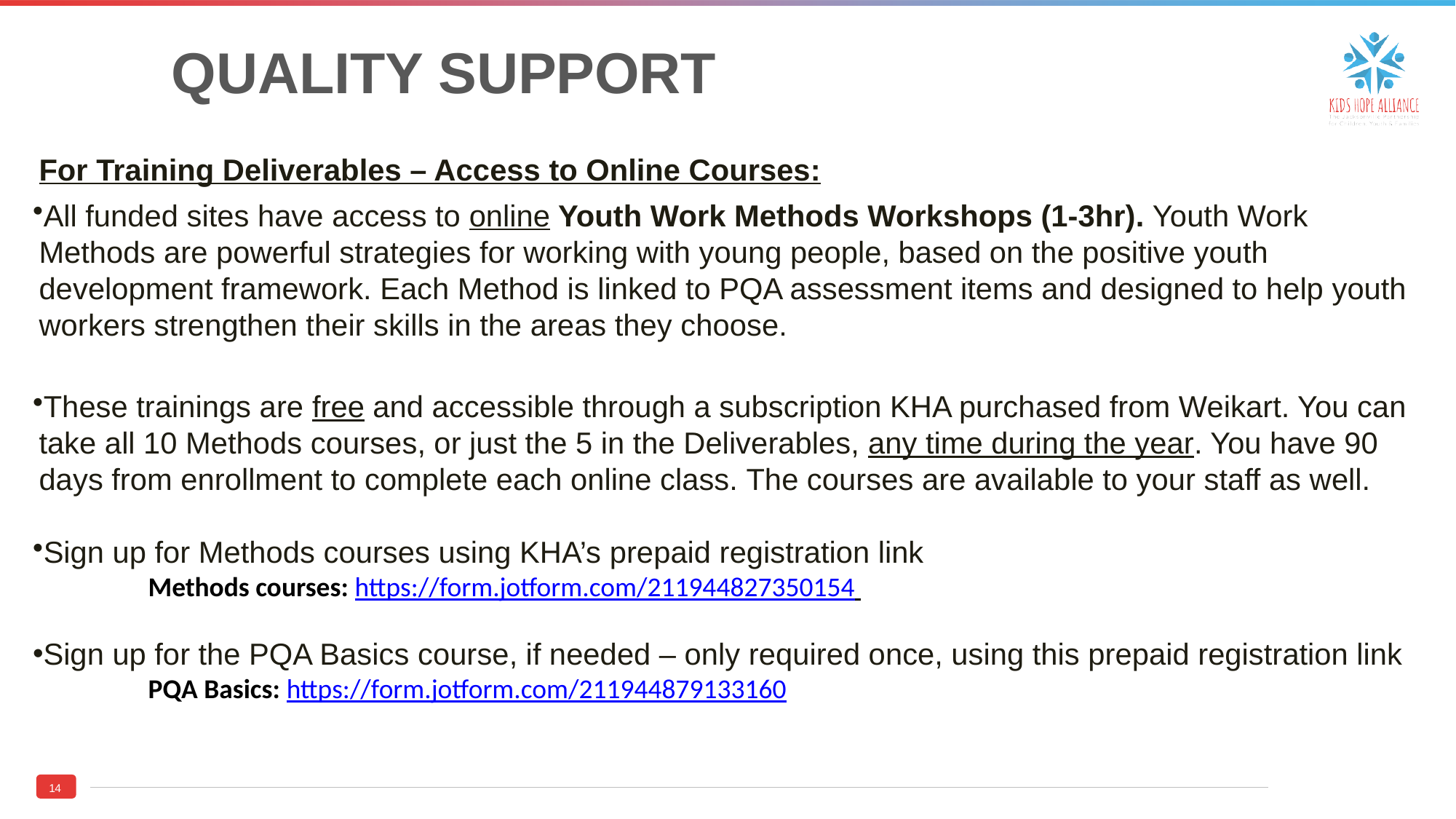

# QUALITY SUPPORT
For Training Deliverables – Access to Online Courses:
All funded sites have access to online Youth Work Methods Workshops (1-3hr). Youth Work Methods are powerful strategies for working with young people, based on the positive youth development framework. Each Method is linked to PQA assessment items and designed to help youth workers strengthen their skills in the areas they choose.

These trainings are free and accessible through a subscription KHA purchased from Weikart. You can take all 10 Methods courses, or just the 5 in the Deliverables, any time during the year. You have 90 days from enrollment to complete each online class. The courses are available to your staff as well.

Sign up for Methods courses using KHA’s prepaid registration link
	Methods courses: https://form.jotform.com/211944827350154

Sign up for the PQA Basics course, if needed – only required once, using this prepaid registration link
	PQA Basics: https://form.jotform.com/211944879133160
14